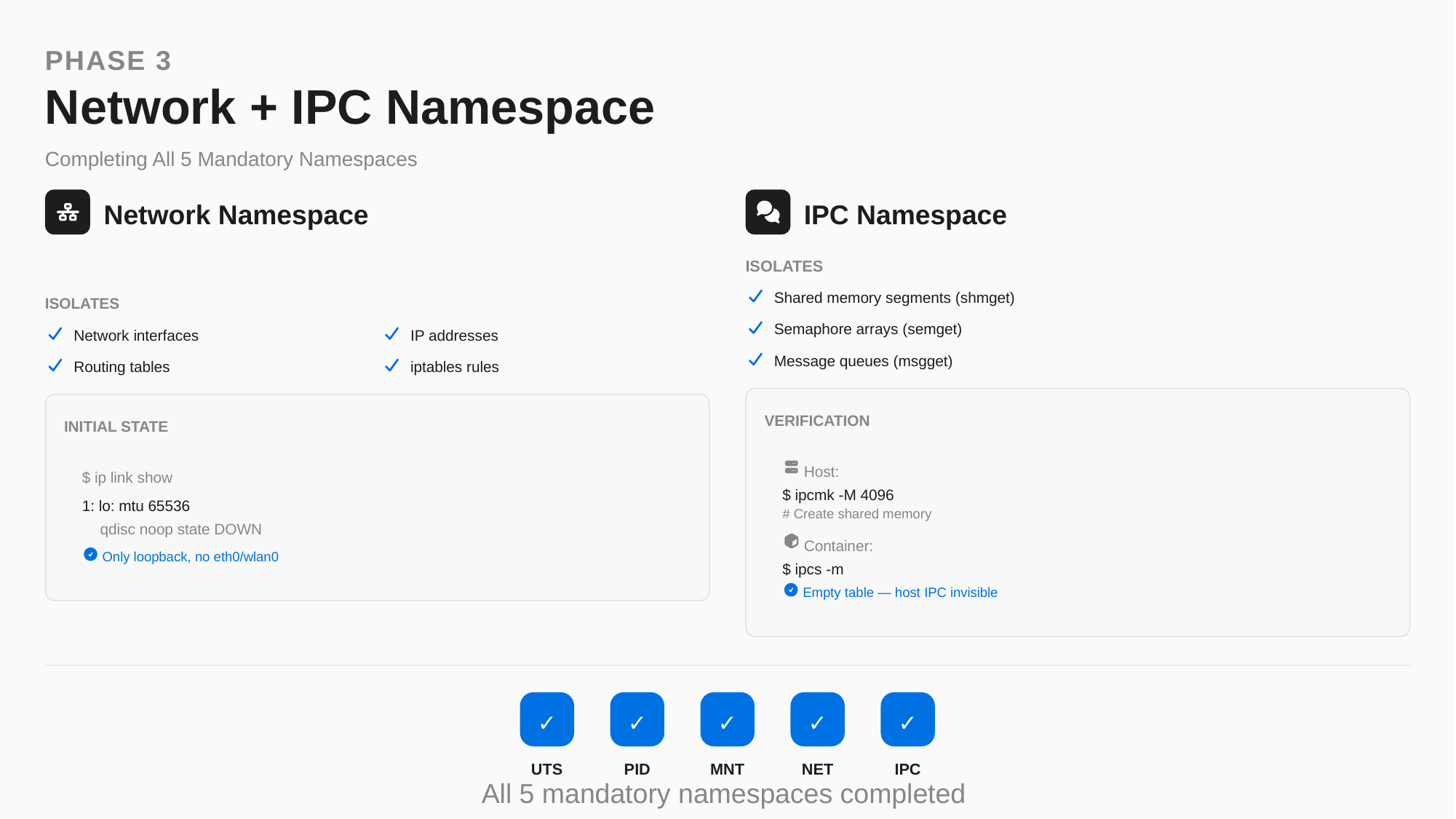

PHASE 3
Network + IPC Namespace
Completing All 5 Mandatory Namespaces

Network Namespace
IPC Namespace

ISOLATES
Shared memory segments (shmget)

ISOLATES
Semaphore arrays (semget)

Network interfaces
IP addresses

Message queues (msgget)

Routing tables
iptables rules

VERIFICATION
INITIAL STATE

Host:

$ ip link show
$ ipcmk -M 4096
1: lo: mtu 65536
# Create shared memory
qdisc noop state DOWN
Container:

Only loopback, no eth0/wlan0

$ ipcs -m
Empty table — host IPC invisible

✓
✓
✓
✓
✓
UTS
PID
MNT
NET
IPC
All 5 mandatory namespaces completed